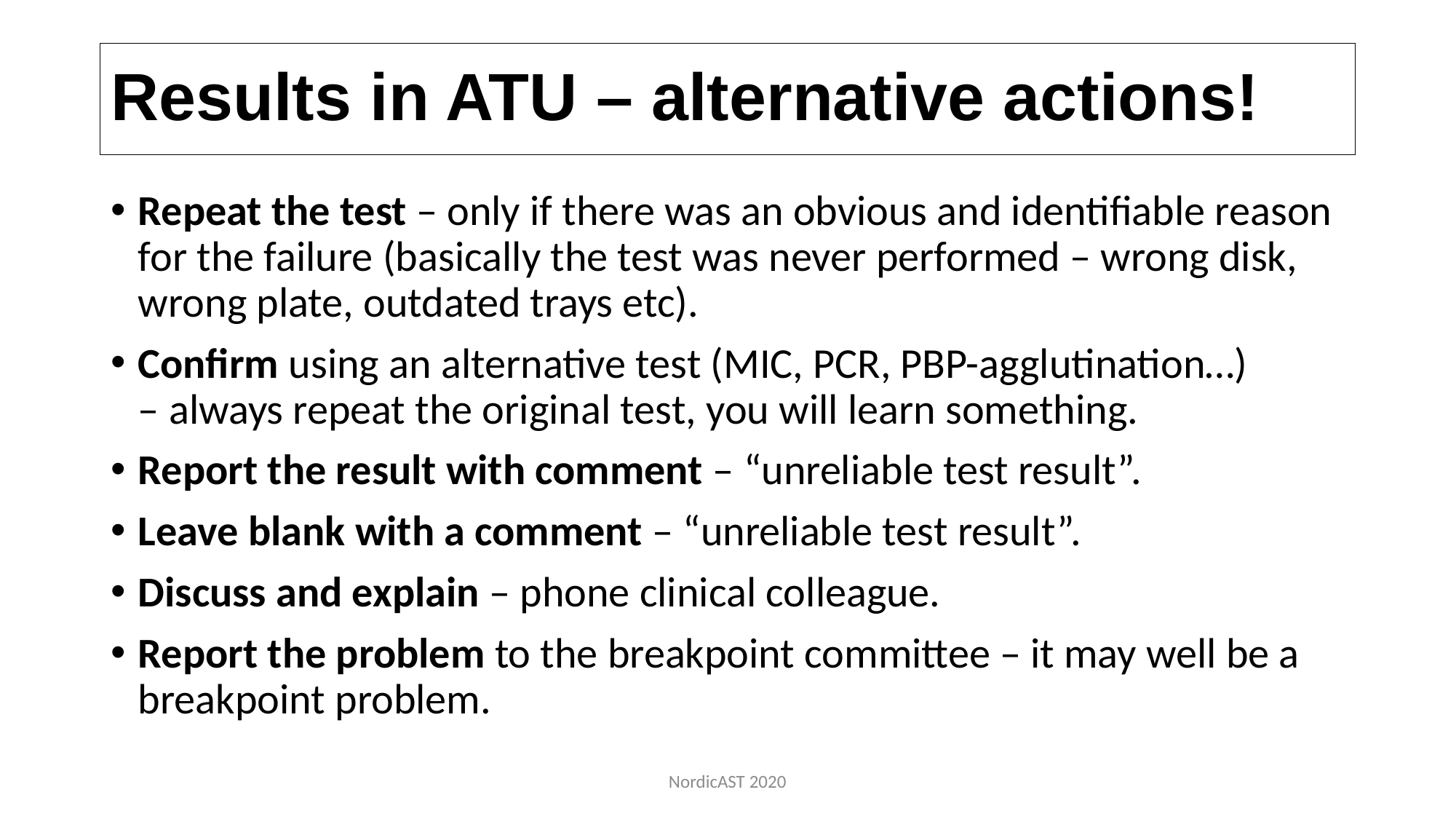

# Results in ATU – alternative actions!
Repeat the test – only if there was an obvious and identifiable reason for the failure (basically the test was never performed – wrong disk, wrong plate, outdated trays etc).
Confirm using an alternative test (MIC, PCR, PBP-agglutination…)
– always repeat the original test, you will learn something.
Report the result with comment – “unreliable test result”.
Leave blank with a comment – “unreliable test result”.
Discuss and explain – phone clinical colleague.
Report the problem to the breakpoint committee – it may well be a breakpoint problem.
NordicAST 2020